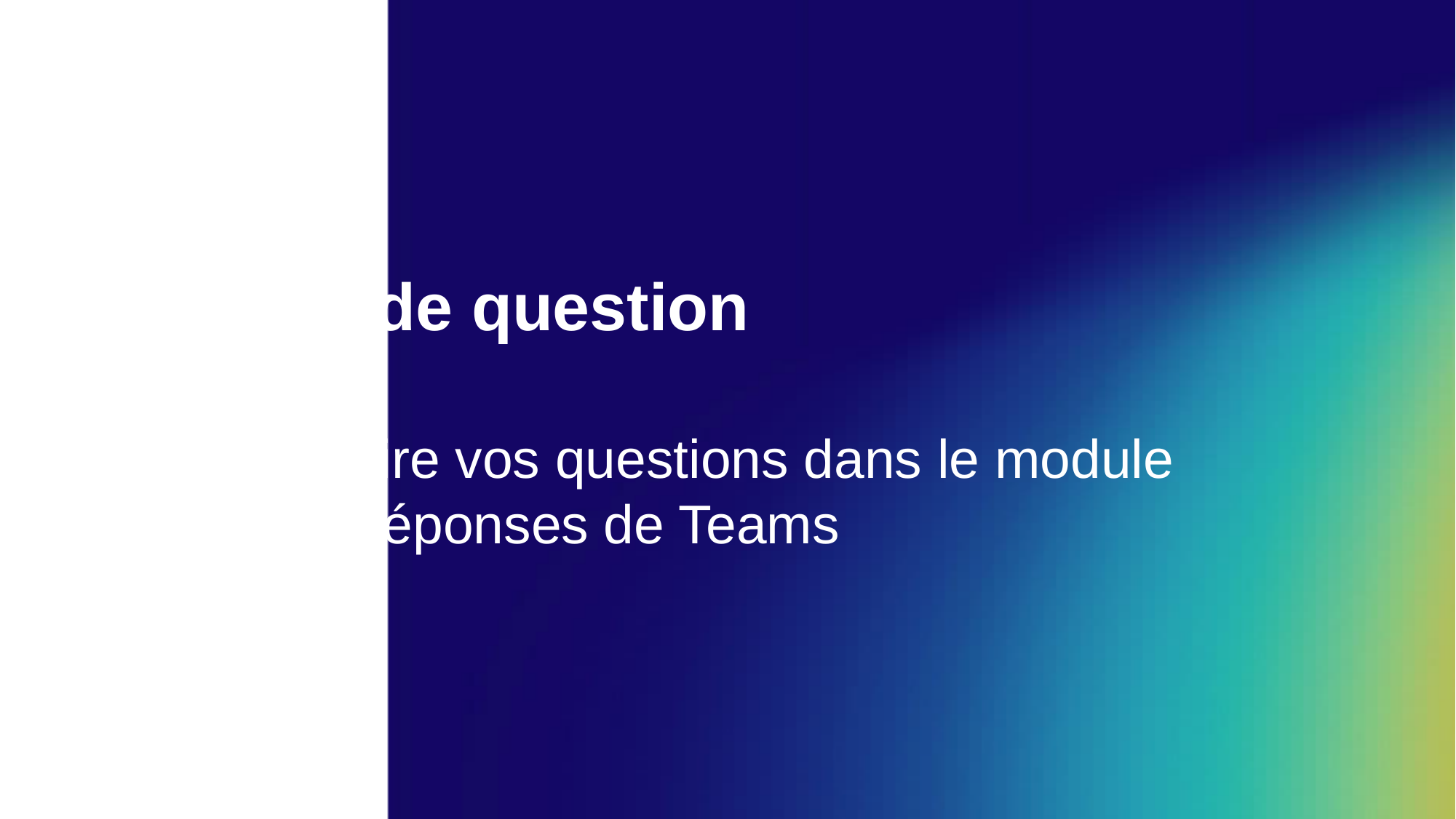

Période de question
Merci d’écrire vos questions dans le module questions-réponses de Teams